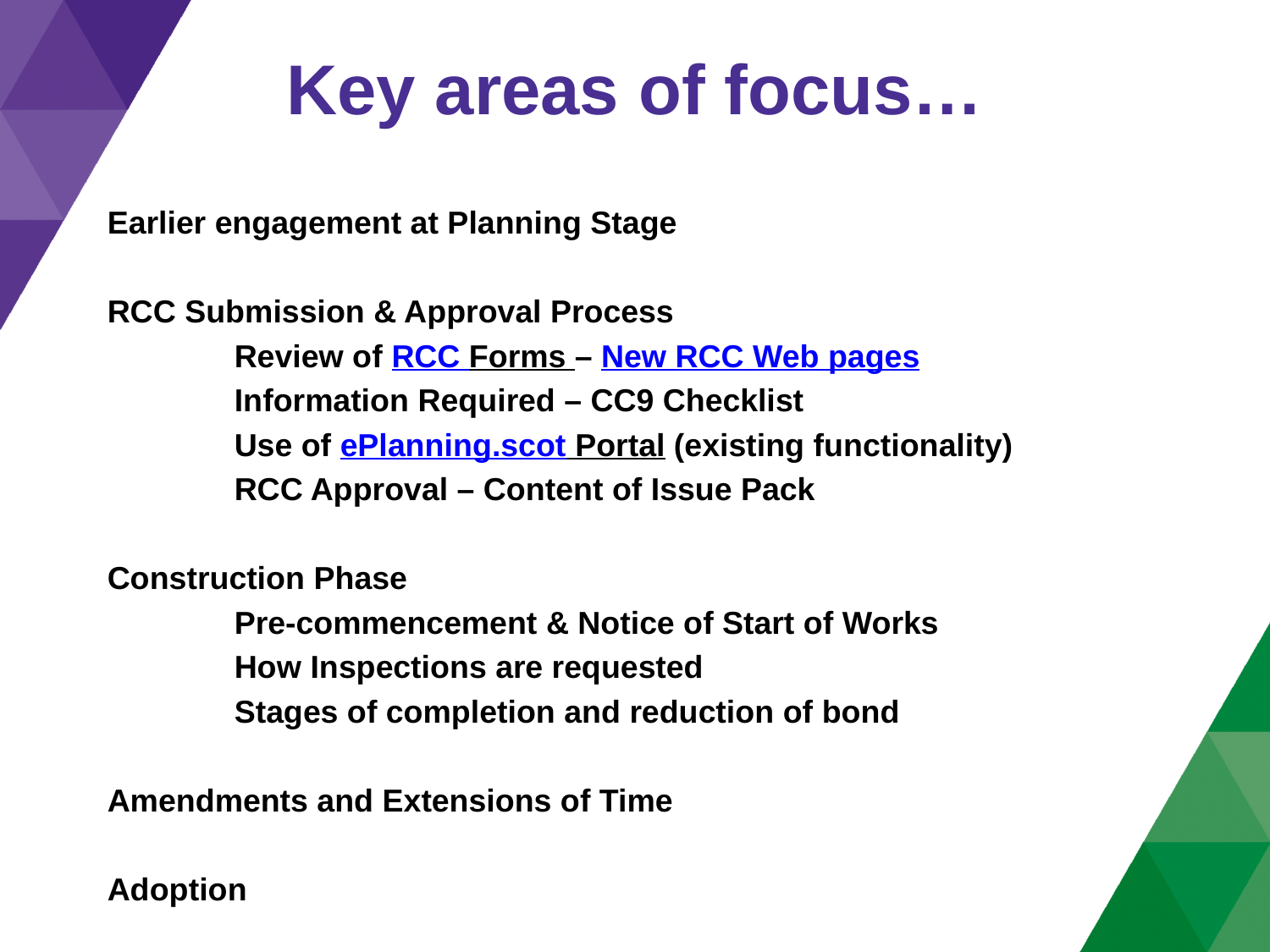

# Key areas of focus…
Earlier engagement at Planning Stage

RCC Submission & Approval Process
	Review of RCC Forms – New RCC Web pages
	Information Required – CC9 Checklist
	Use of ePlanning.scot Portal (existing functionality)
	RCC Approval – Content of Issue Pack

Construction Phase
	Pre-commencement & Notice of Start of Works
	How Inspections are requested
	Stages of completion and reduction of bond

Amendments and Extensions of Time

Adoption